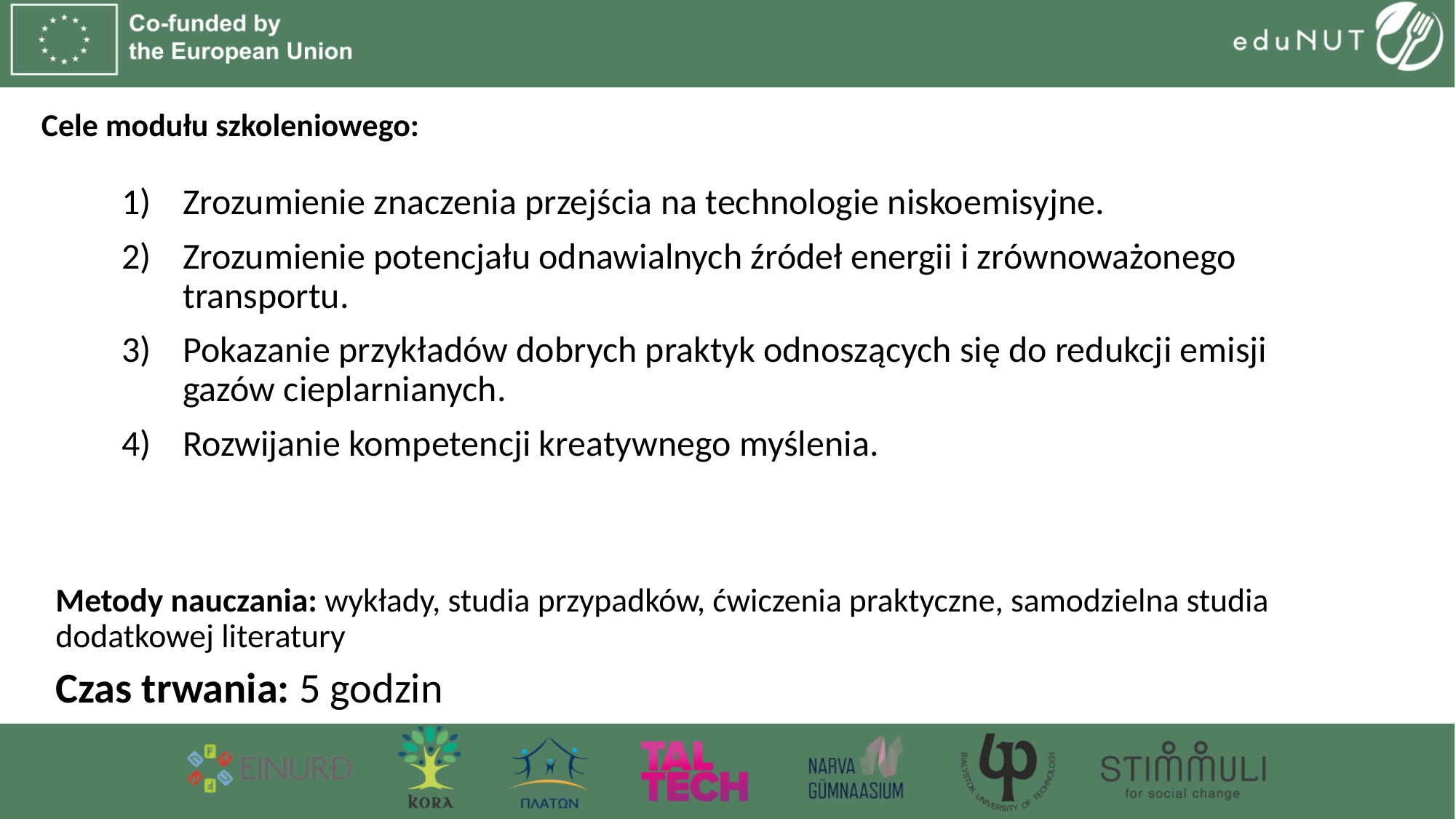

# Cele modułu szkoleniowego:
Zrozumienie znaczenia przejścia na technologie niskoemisyjne.
Zrozumienie potencjału odnawialnych źródeł energii i zrównoważonego transportu.
Pokazanie przykładów dobrych praktyk odnoszących się do redukcji emisji gazów cieplarnianych.
Rozwijanie kompetencji kreatywnego myślenia.
Metody nauczania: wykłady, studia przypadków, ćwiczenia praktyczne, samodzielna studia dodatkowej literatury
Czas trwania: 5 godzin